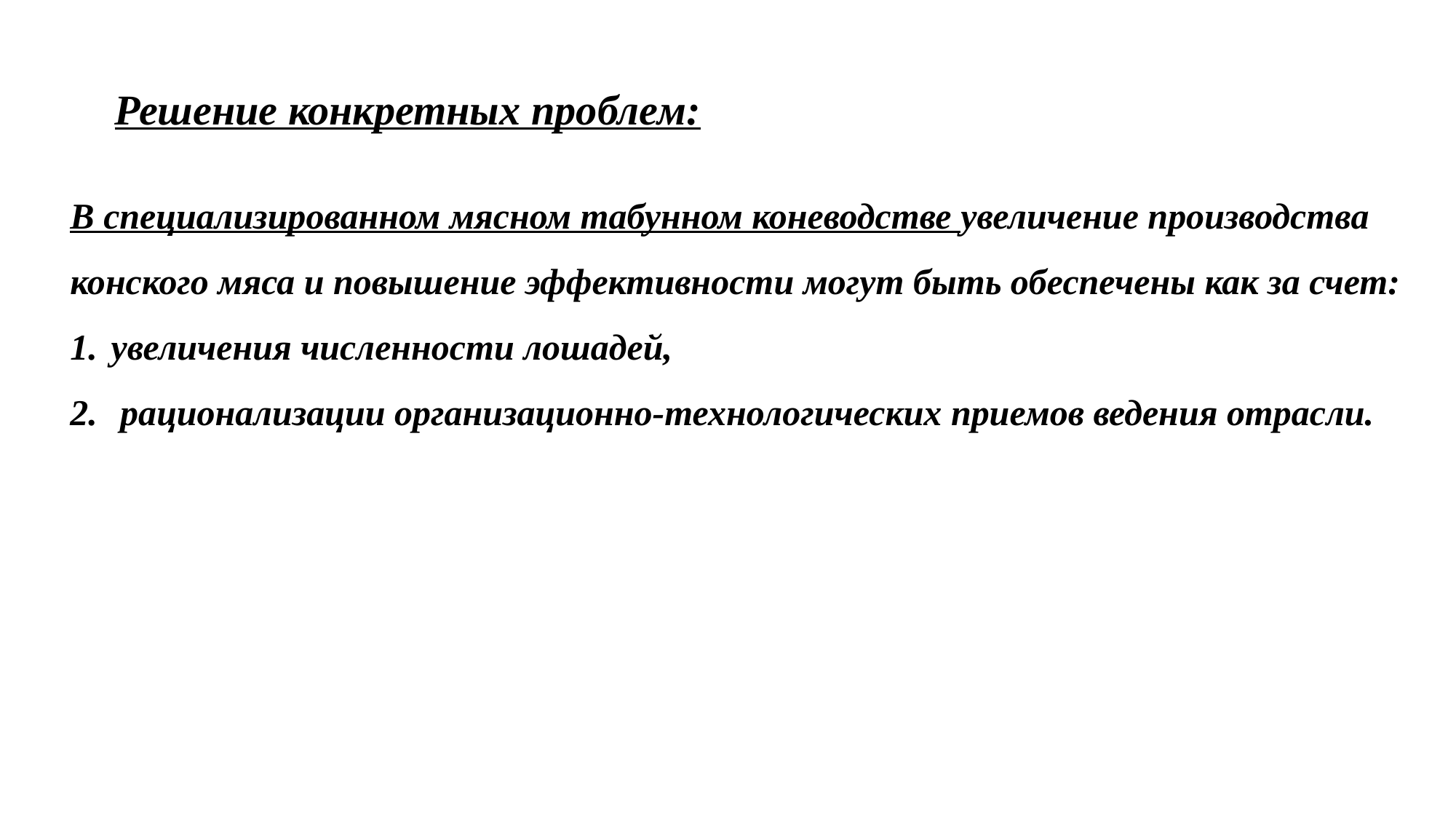

Решение конкретных проблем:
В специализированном мясном табунном коневодстве увеличение производства конского мяса и повышение эффективности могут быть обеспечены как за счет:
увеличения численности лошадей,
 рационализации организационно-технологических приемов ведения отрасли.